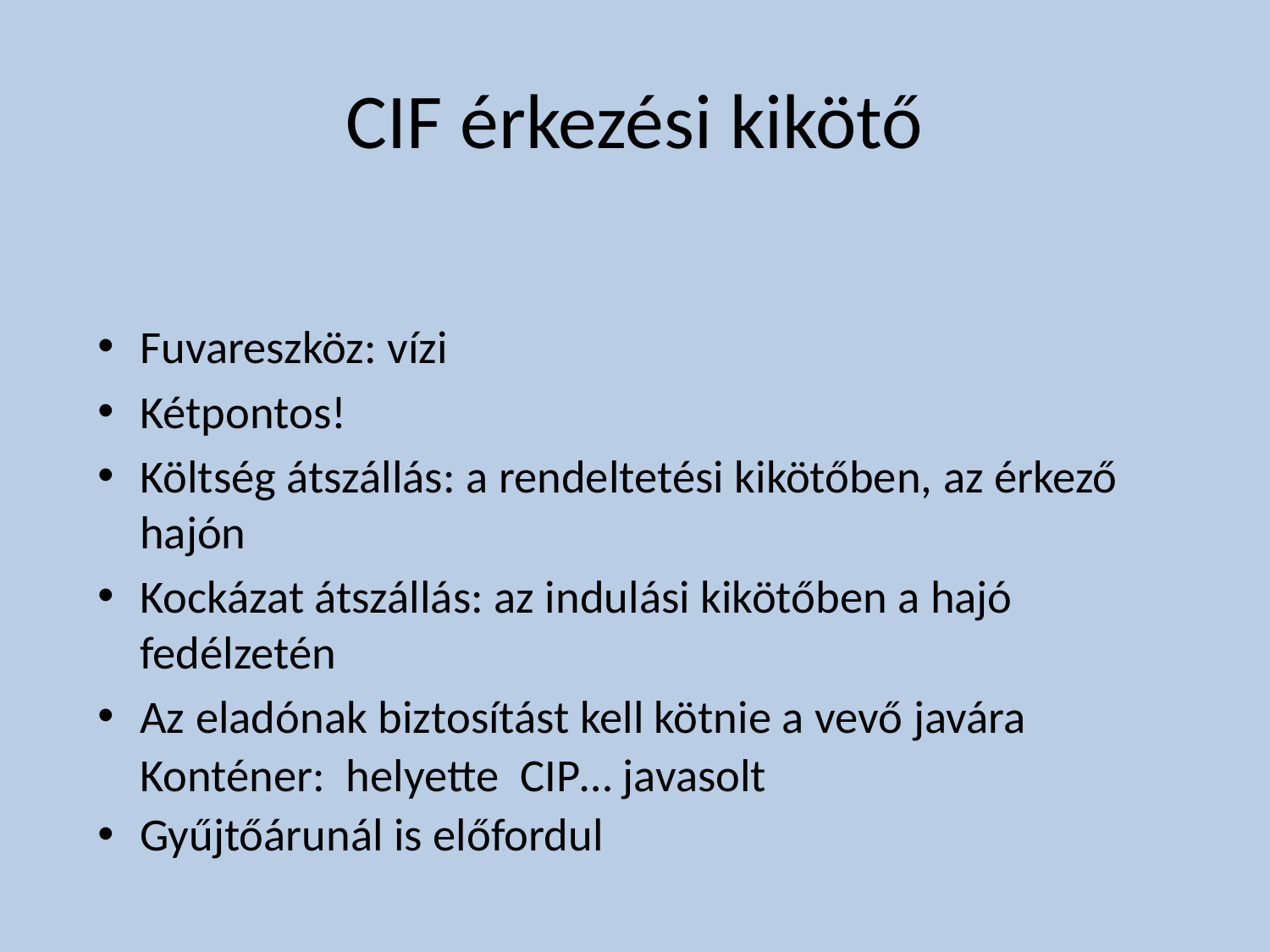

# CIF érkezési kikötő

Fuvareszköz: vízi
Kétpontos!
Költség átszállás: a rendeltetési kikötőben, az érkező  hajón
Kockázat átszállás: az indulási kikötőben a hajó fedélzetén
Az eladónak biztosítást kell kötnie a vevő javára
	Konténer:  helyette  CIP… javasolt
Gyűjtőárunál is előfordul